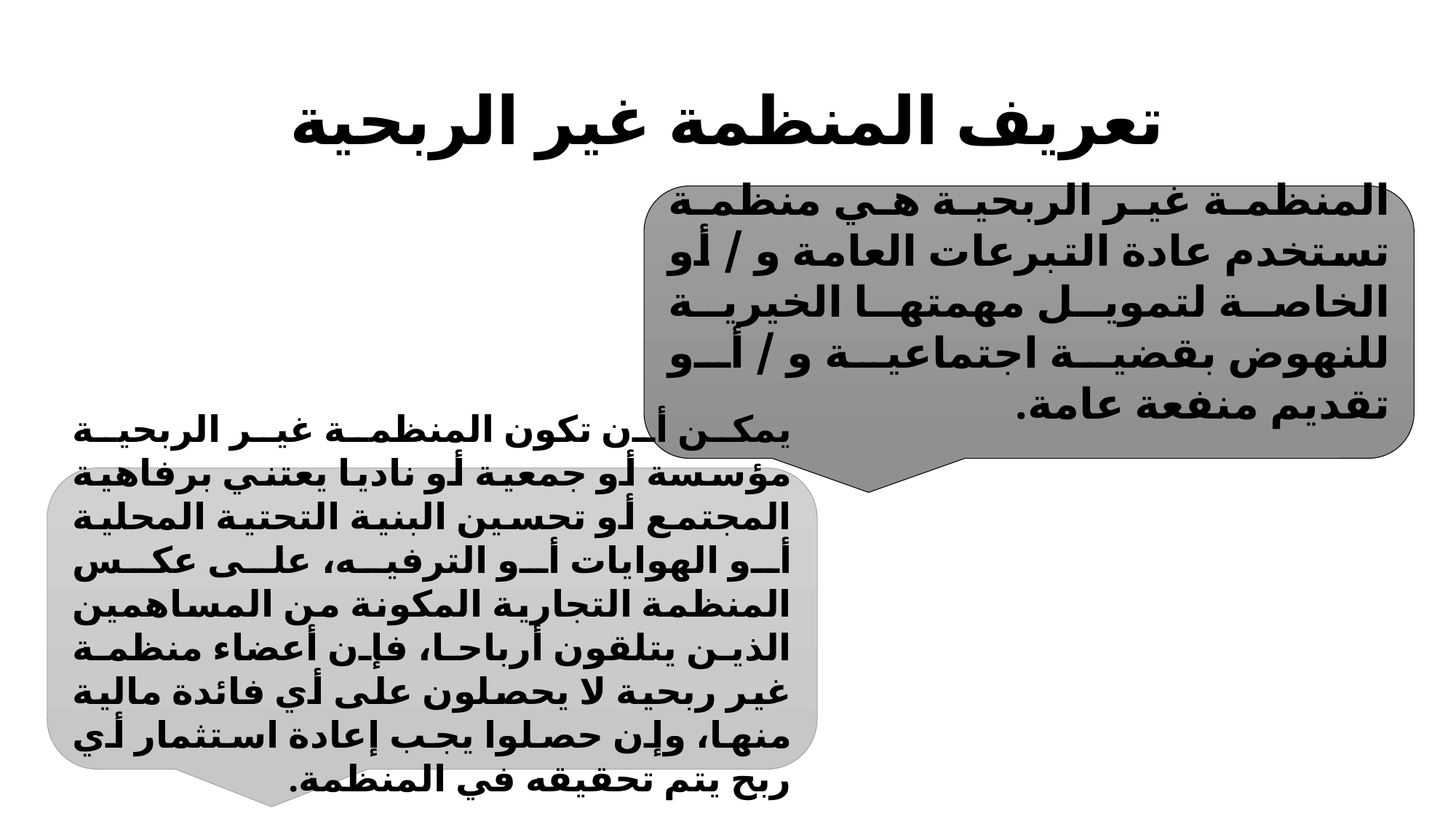

# تعريف المنظمة غير الربحية
المنظمة غير الربحية هي منظمة تستخدم عادة التبرعات العامة و / أو الخاصة لتمويل مهمتها الخيرية للنهوض بقضية اجتماعية و / أو تقديم منفعة عامة.

يمكن أن تكون المنظمة غير الربحية مؤسسة أو جمعية أو ناديا يعتني برفاهية المجتمع أو تحسين البنية التحتية المحلية أو الهوايات أو الترفيه، على عكس المنظمة التجارية المكونة من المساهمين الذين يتلقون أرباحا، فإن أعضاء منظمة غير ربحية لا يحصلون على أي فائدة مالية منها، وإن حصلوا يجب إعادة استثمار أي ربح يتم تحقيقه في المنظمة.